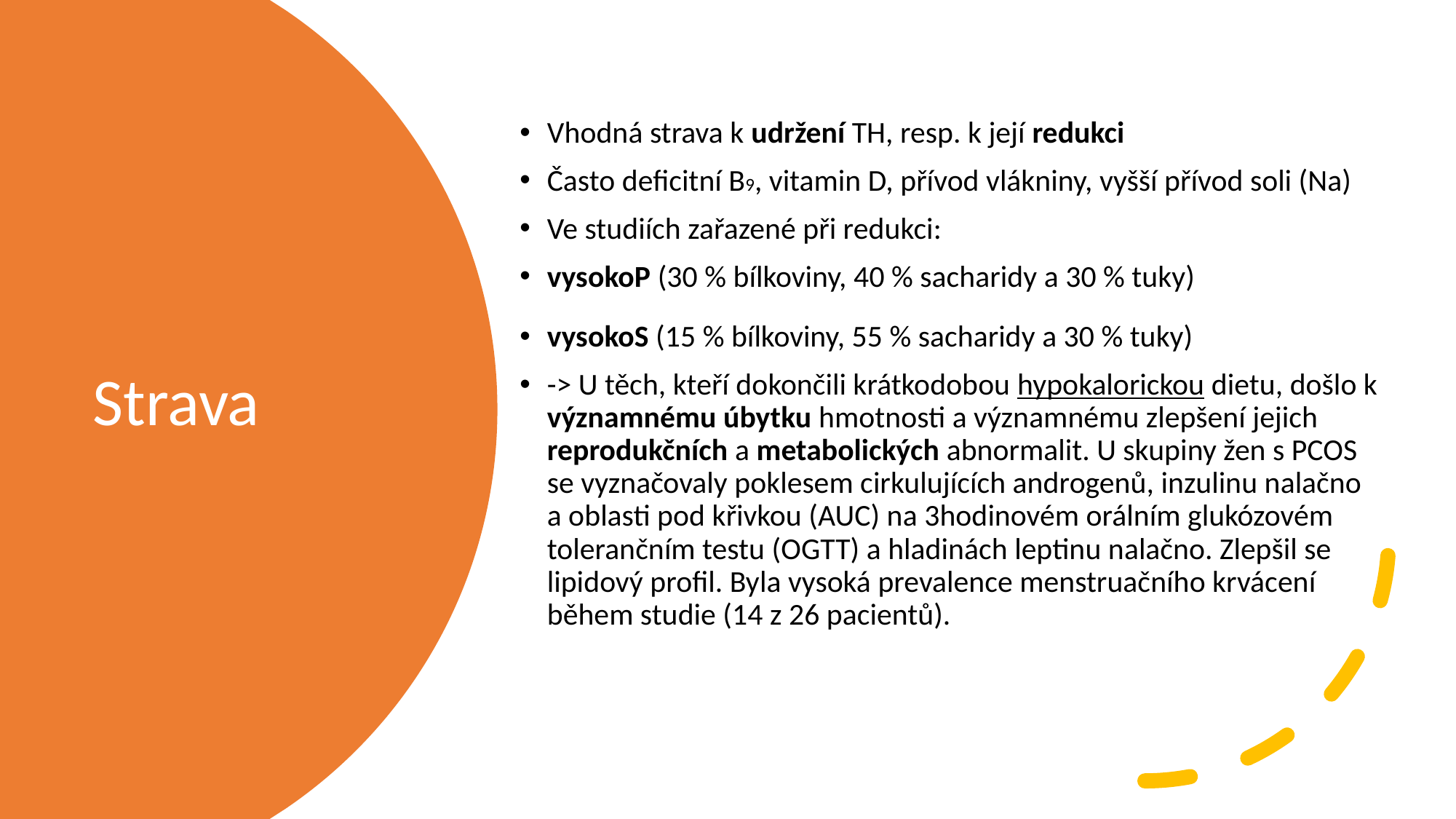

Vhodná strava k udržení TH, resp. k její redukci
Často deficitní B9, vitamin D, přívod vlákniny, vyšší přívod soli (Na)
Ve studiích zařazené při redukci:
vysokoP (30 % bílkoviny, 40 % sacharidy a 30 % tuky)
vysokoS (15 % bílkoviny, 55 % sacharidy a 30 % tuky)
-> U těch, kteří dokončili krátkodobou hypokalorickou dietu, došlo k významnému úbytku hmotnosti a významnému zlepšení jejich reprodukčních a metabolických abnormalit. U skupiny žen s PCOS se vyznačovaly poklesem cirkulujících androgenů, inzulinu nalačno a oblasti pod křivkou (AUC) na 3hodinovém orálním glukózovém tolerančním testu (OGTT) a hladinách leptinu nalačno. Zlepšil se lipidový profil. Byla vysoká prevalence menstruačního krvácení během studie (14 z 26 pacientů).

# Strava